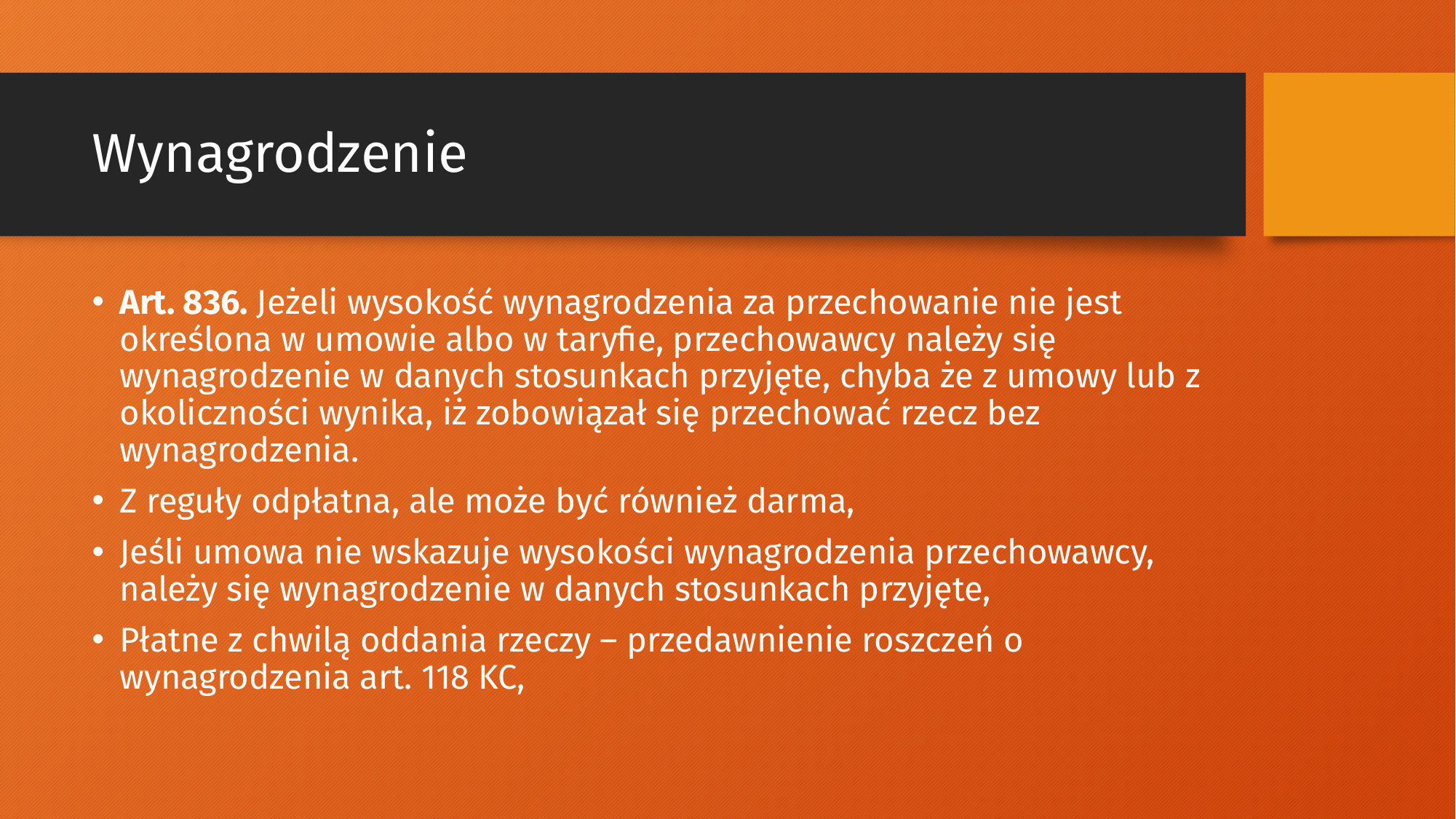

# Wynagrodzenie
Art. 836. Jeżeli wysokość wynagrodzenia za przechowanie nie jest określona w umowie albo w taryfie, przechowawcy należy się wynagrodzenie w danych stosunkach przyjęte, chyba że z umowy lub z okoliczności wynika, iż zobowiązał się przechować rzecz bez wynagrodzenia.
Z reguły odpłatna, ale może być również darma,
Jeśli umowa nie wskazuje wysokości wynagrodzenia przechowawcy, należy się wynagrodzenie w danych stosunkach przyjęte,
Płatne z chwilą oddania rzeczy – przedawnienie roszczeń o wynagrodzenia art. 118 KC,